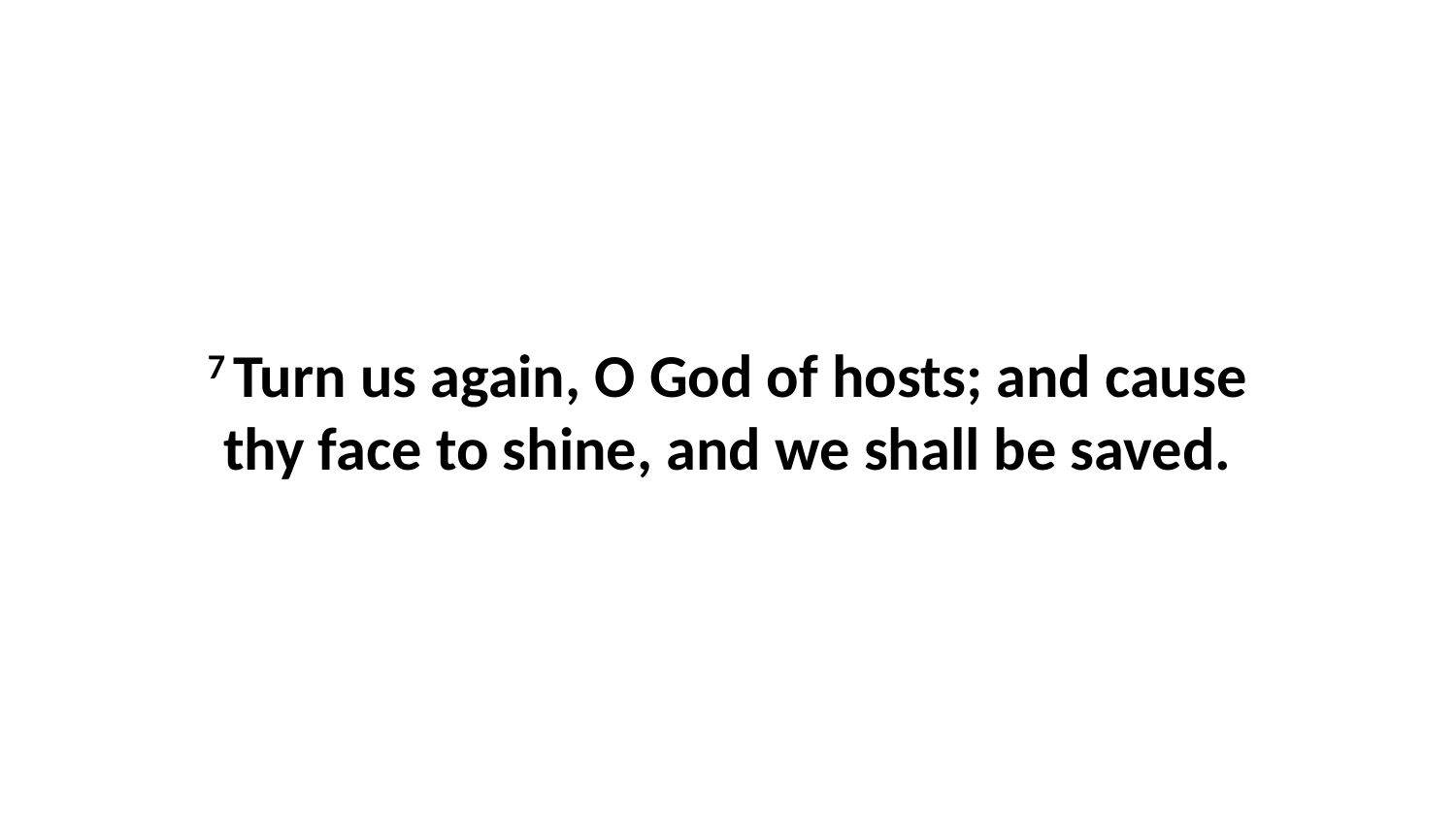

7 Turn us again, O God of hosts; and cause thy face to shine, and we shall be saved.